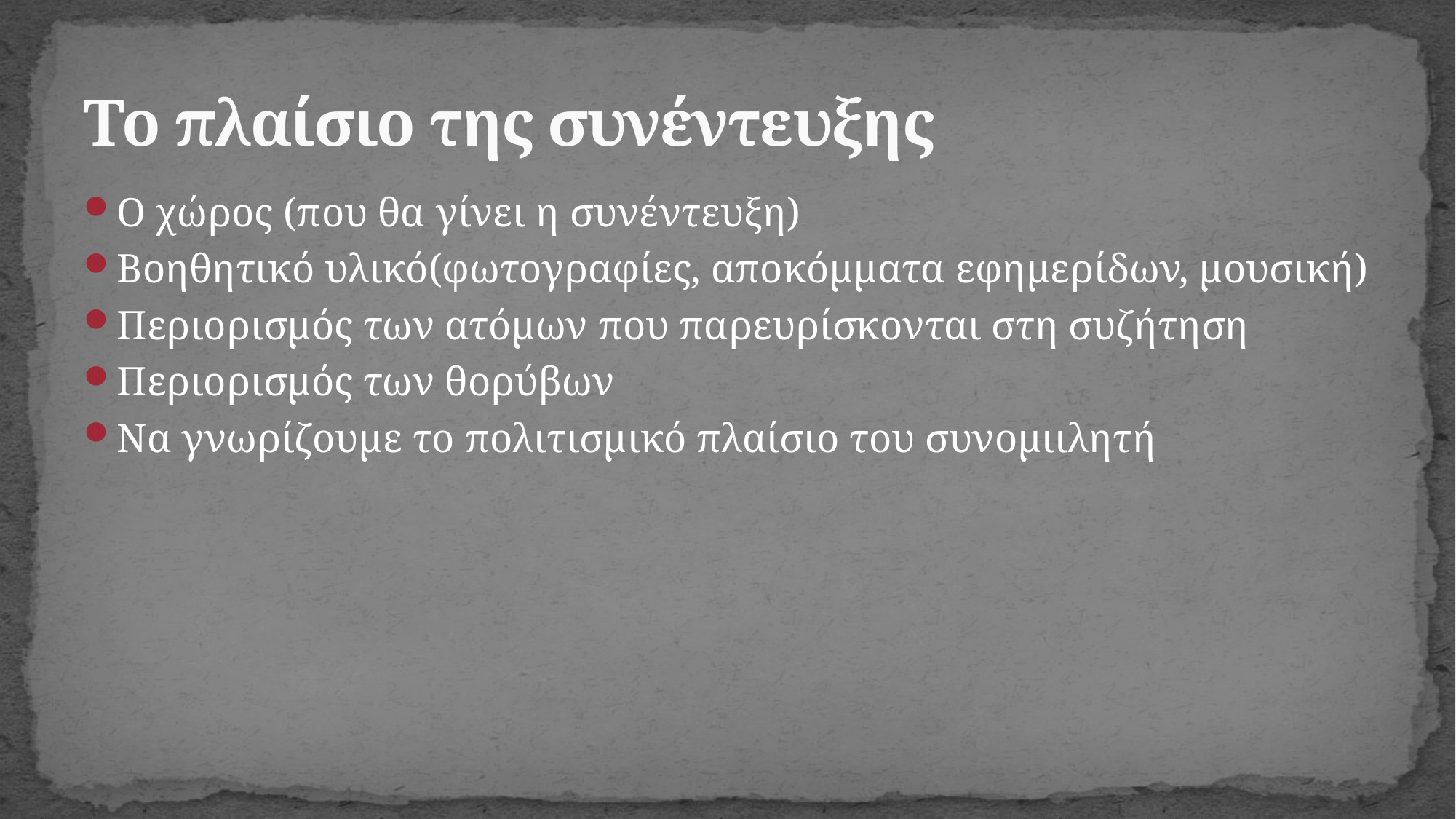

# Το πλαίσιο της συνέντευξης
Ο χώρος (που θα γίνει η συνέντευξη)
Βοηθητικό υλικό(φωτογραφίες, αποκόμματα εφημερίδων, μουσική)
Περιορισμός των ατόμων που παρευρίσκονται στη συζήτηση
Περιορισμός των θορύβων
Να γνωρίζουμε το πολιτισμικό πλαίσιο του συνομιιλητή